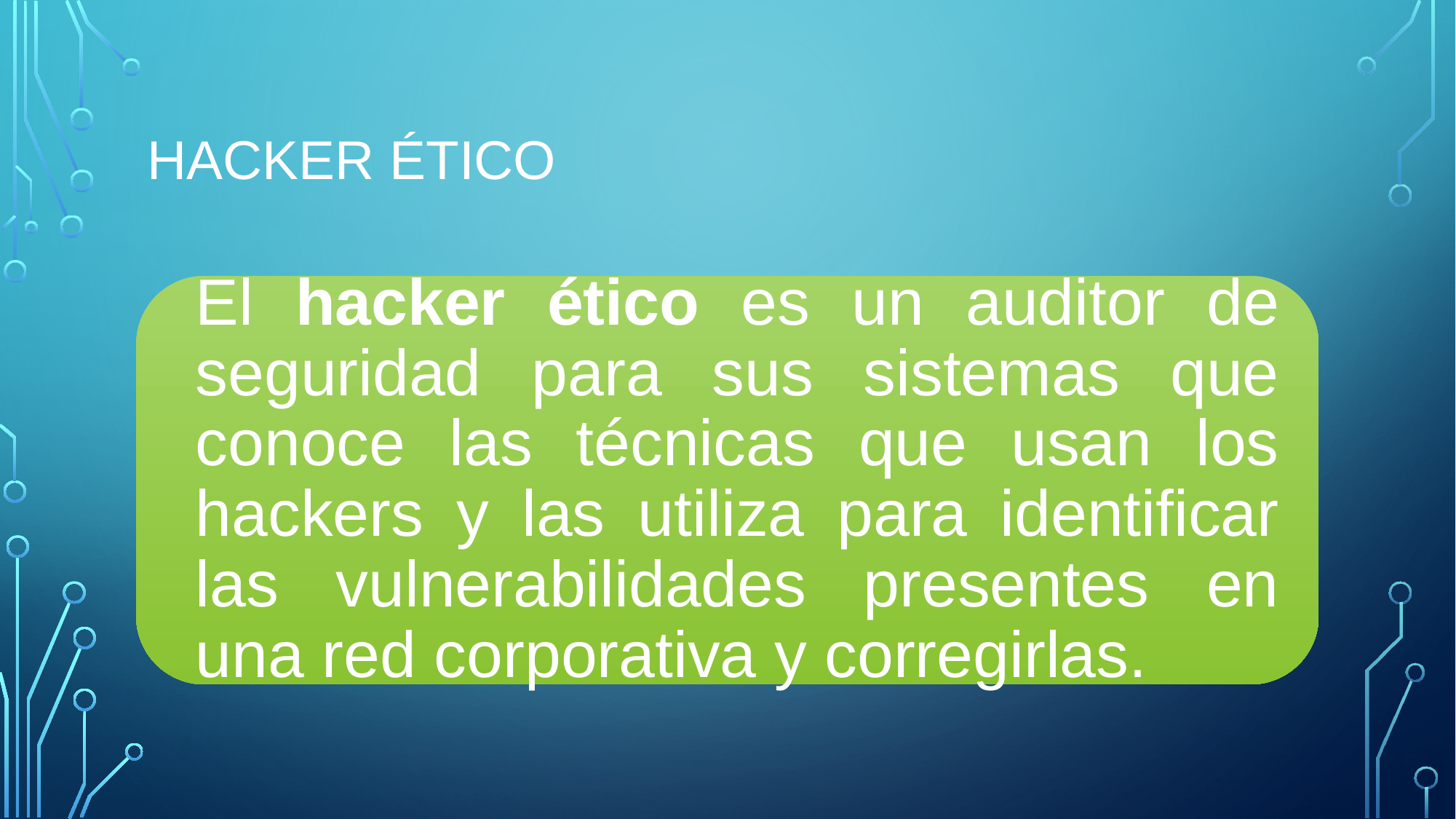

# Hacker Ético
El hacker ético es un auditor de seguridad para sus sistemas que conoce las técnicas que usan los hackers y las utiliza para identificar las vulnerabilidades presentes en una red corporativa y corregirlas.